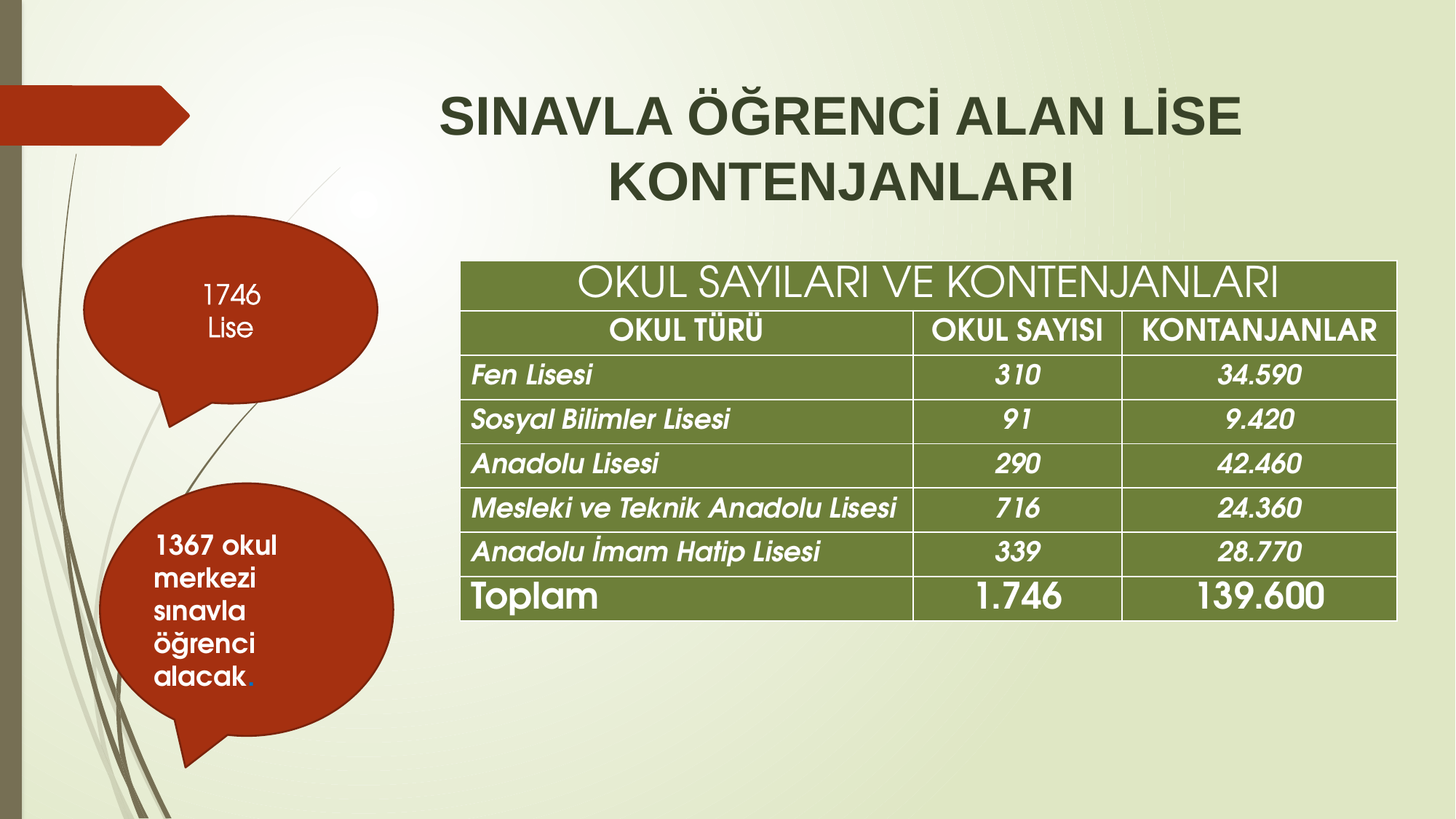

# SINAVLA ÖĞRENCİ ALAN LİSE KONTENJANLARI
1746
Lise
| OKUL SAYILARI VE KONTENJANLARI |  |  |
| --- | --- | --- |
| OKUL TÜRÜ | OKUL SAYISI | KONTANJANLAR |
| Fen Lisesi | 310 | 34.590 |
| Sosyal Bilimler Lisesi | 91 | 9.420 |
| Anadolu Lisesi | 290 | 42.460 |
| Mesleki ve Teknik Anadolu Lisesi | 716 | 24.360 |
| Anadolu İmam Hatip Lisesi | 339 | 28.770 |
| Toplam | 1.746 | 139.600 |
1367 okul merkezi sınavla öğrenci alacak.